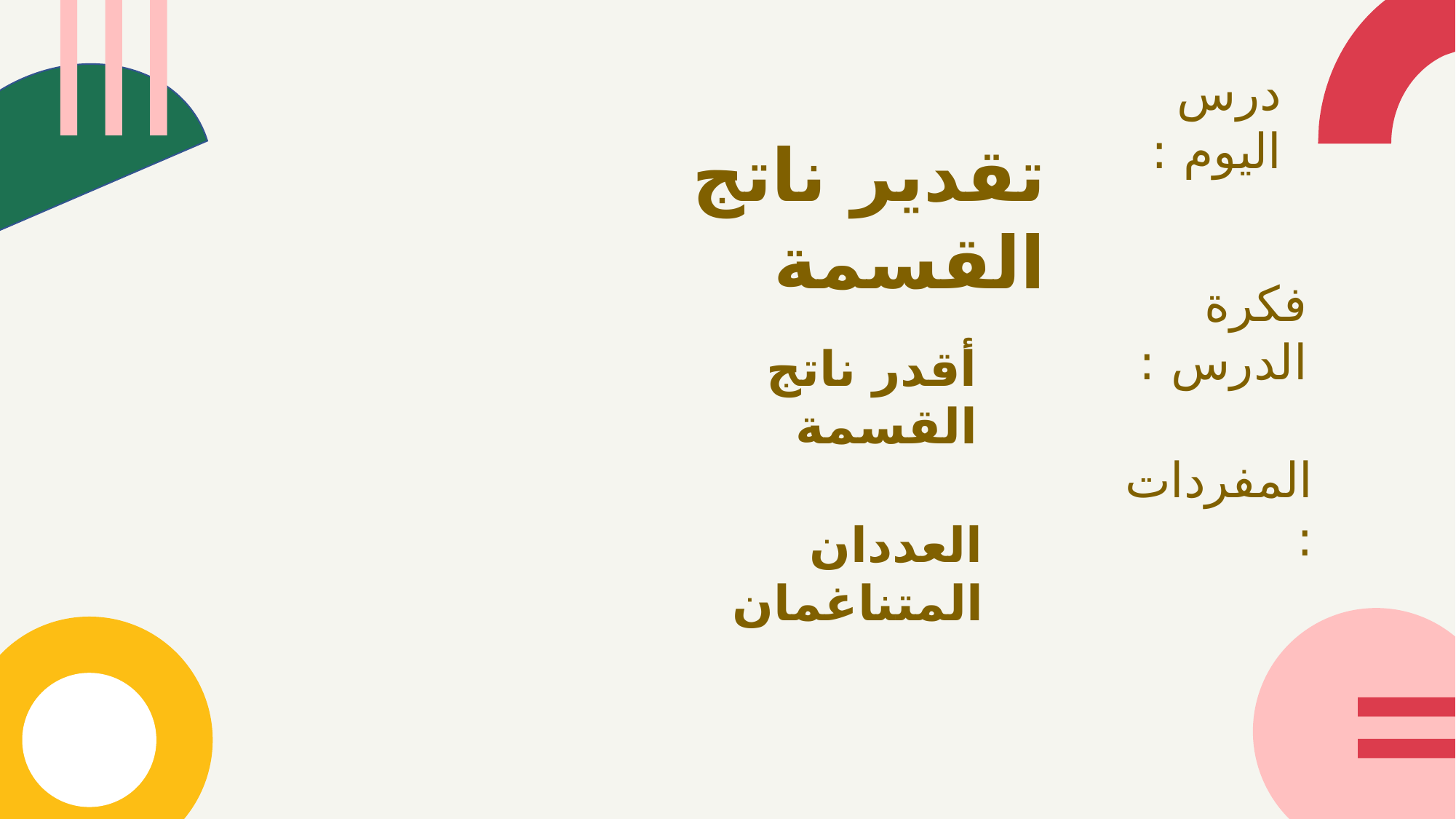

درس اليوم :
تقدير ناتج القسمة
فكرة الدرس :
أقدر ناتج القسمة
المفردات :
العددان المتناغمان